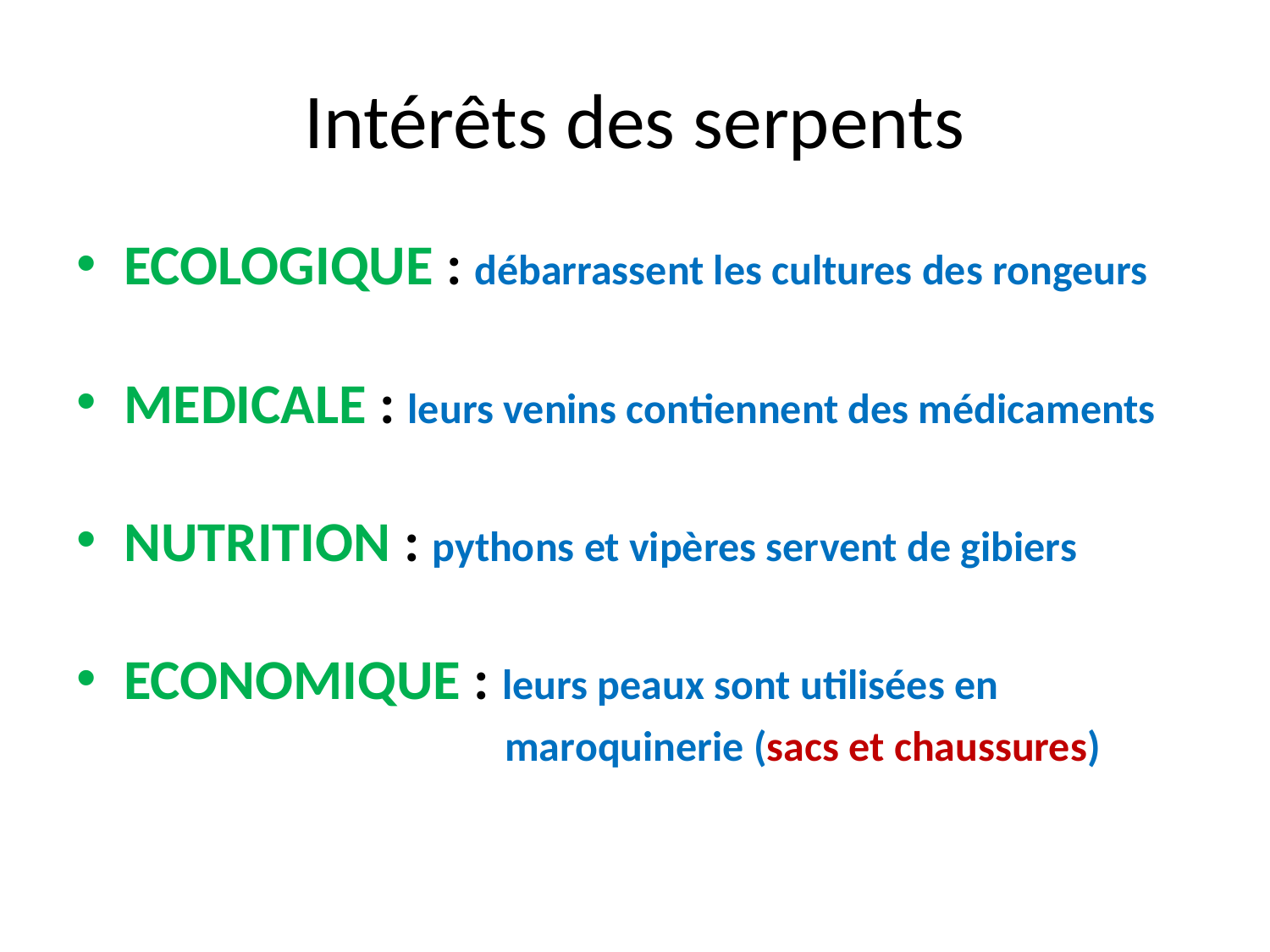

# Intérêts des serpents
ECOLOGIQUE : débarrassent les cultures des rongeurs

MEDICALE : leurs venins contiennent des médicaments

NUTRITION : pythons et vipères servent de gibiers

ECONOMIQUE : leurs peaux sont utilisées en
                                             maroquinerie (sacs et chaussures)